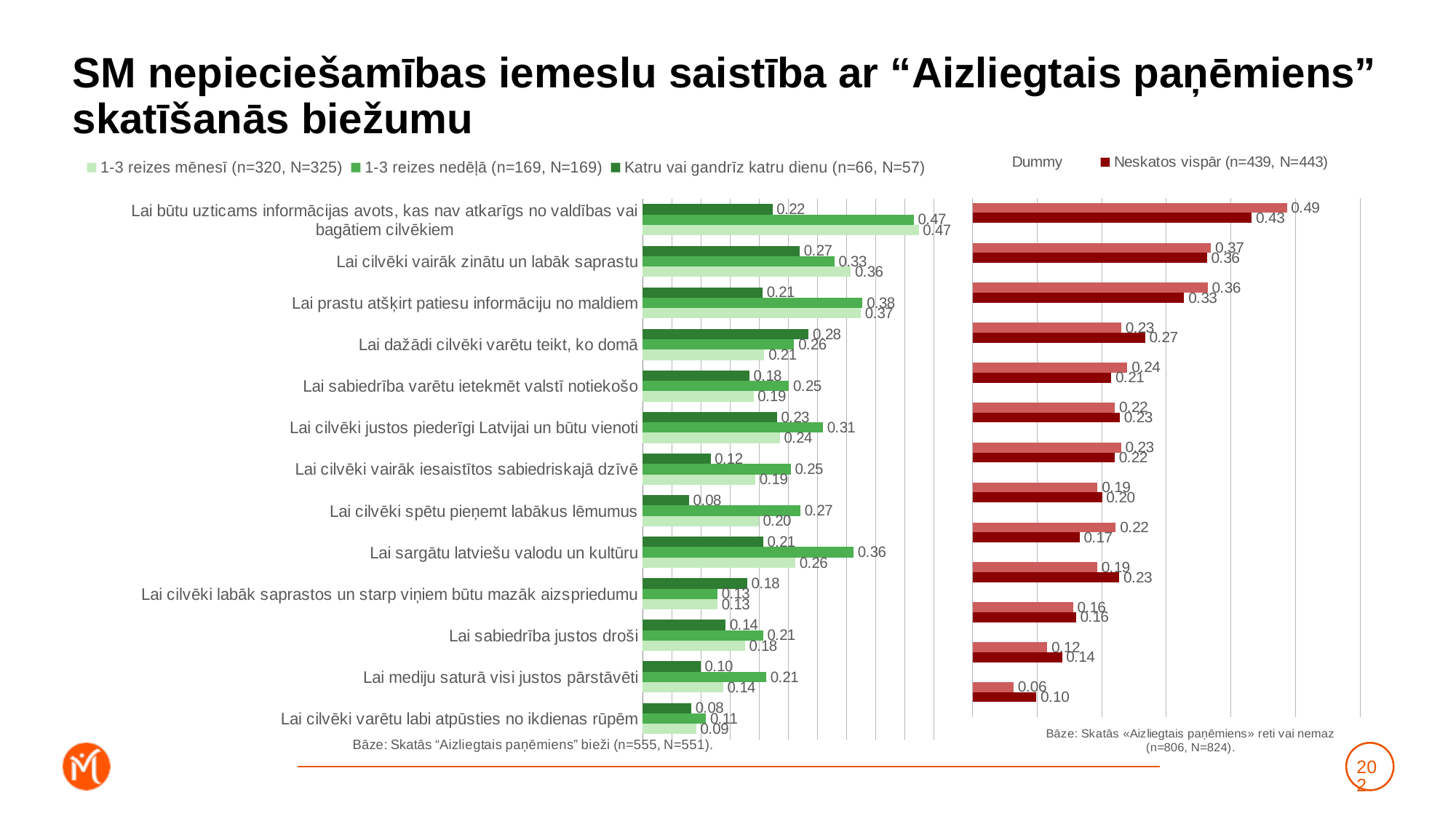

# SM nepieciešamības iemeslu saistība ar “Aizliegtais paņēmiens” skatīšanās biežumu

### Chart

| Category | Katru vai gandrīz katru dienu (n=66, N=57) | 1-3 reizes nedēļā (n=169, N=169) | 1-3 reizes mēnesī (n=320, N=325) |
|---|---|---|---|
| Lai būtu uzticams informācijas avots, kas nav atkarīgs no valdības vai bagātiem cilvēkiem | 0.22289904695419682 | 0.4653286204570553 | 0.47367249628712493 |
| Lai cilvēki vairāk zinātu un labāk saprastu | 0.26967504158564265 | 0.32923203282190905 | 0.3568823183997902 |
| Lai prastu atšķirt patiesu informāciju no maldiem | 0.20578578797581581 | 0.37732985383862966 | 0.3744642142710817 |
| Lai dažādi cilvēki varētu teikt, ko domā | 0.28475897234865705 | 0.25992014384405276 | 0.20867495534640348 |
| Lai sabiedrība varētu ietekmēt valstī notiekošo | 0.1830221862229651 | 0.25121330280253823 | 0.19019810870005582 |
| Lai cilvēki justos piederīgi Latvijai un būtu vienoti | 0.23040136667056488 | 0.30947901908465647 | 0.2352619733629279 |
| Lai cilvēki vairāk iesaistītos sabiedriskajā dzīvē | 0.11649817712972839 | 0.2539313439739533 | 0.19334438417203215 |
| Lai cilvēki spētu pieņemt labākus lēmumus | 0.07939876019877799 | 0.270567269058025 | 0.19928124681236728 |
| Lai sargātu latviešu valodu un kultūru | 0.20660962750142867 | 0.3618519470126002 | 0.2621320178503283 |
| Lai cilvēki labāk saprastos un starp viņiem būtu mazāk aizspriedumu | 0.17938556136282693 | 0.12838820436318013 | 0.12833053120996984 |
| Lai sabiedrība justos droši | 0.14251739460004337 | 0.20659247959560664 | 0.17542330023646874 |
| Lai mediju saturā visi justos pārstāvēti | 0.09954961382507264 | 0.21197844307896901 | 0.138045589698395 |
| Lai cilvēki varētu labi atpūsties no ikdienas rūpēm | 0.08326518629823987 | 0.10872090412262489 | 0.0920873781609785 |

### Chart

| Category | Retāk (n=367, N=381) | Neskatos vispār (n=439, N=443) | Dummy |
|---|---|---|---|
| Lai būtu uzticams informācijas avots, kas nav atkarīgs no valdības vai bagātiem cilvēkiem | 0.48668425829995077 | 0.43234300333072934 | 0.001 |
| Lai cilvēki vairāk zinātu un labāk saprastu | 0.36901934731805397 | 0.3629694680048691 | 0.001 |
| Lai prastu atšķirt patiesu informāciju no maldiem | 0.3640797273378109 | 0.3275978499465307 | 0.001 |
| Lai dažādi cilvēki varētu teikt, ko domā | 0.23028490757136408 | 0.2669186593870006 | 0.001 |
| Lai sabiedrība varētu ietekmēt valstī notiekošo | 0.23975114043312382 | 0.21464820305888102 | 0.001 |
| Lai cilvēki justos piederīgi Latvijai un būtu vienoti | 0.2202946497352055 | 0.2278999635180715 | 0.001 |
| Lai cilvēki vairāk iesaistītos sabiedriskajā dzīvē | 0.2299618405600032 | 0.2200330930134478 | 0.001 |
| Lai cilvēki spētu pieņemt labākus lēmumus | 0.1934733005065945 | 0.20038132734895484 | 0.001 |
| Lai sargātu latviešu valodu un kultūru | 0.22169204561164546 | 0.16577315449363544 | 0.001 |
| Lai cilvēki labāk saprastos un starp viņiem būtu mazāk aizspriedumu | 0.19278184728741896 | 0.22724440235619414 | 0.001 |
| Lai sabiedrība justos droši | 0.155667382129344 | 0.16011289350277988 | 0.001 |
| Lai mediju saturā visi justos pārstāvēti | 0.1153074768359649 | 0.13839421322710113 | 0.001 |
| Lai cilvēki varētu labi atpūsties no ikdienas rūpēm | 0.06349777301964209 | 0.09877117347048125 | 0.001 |
202